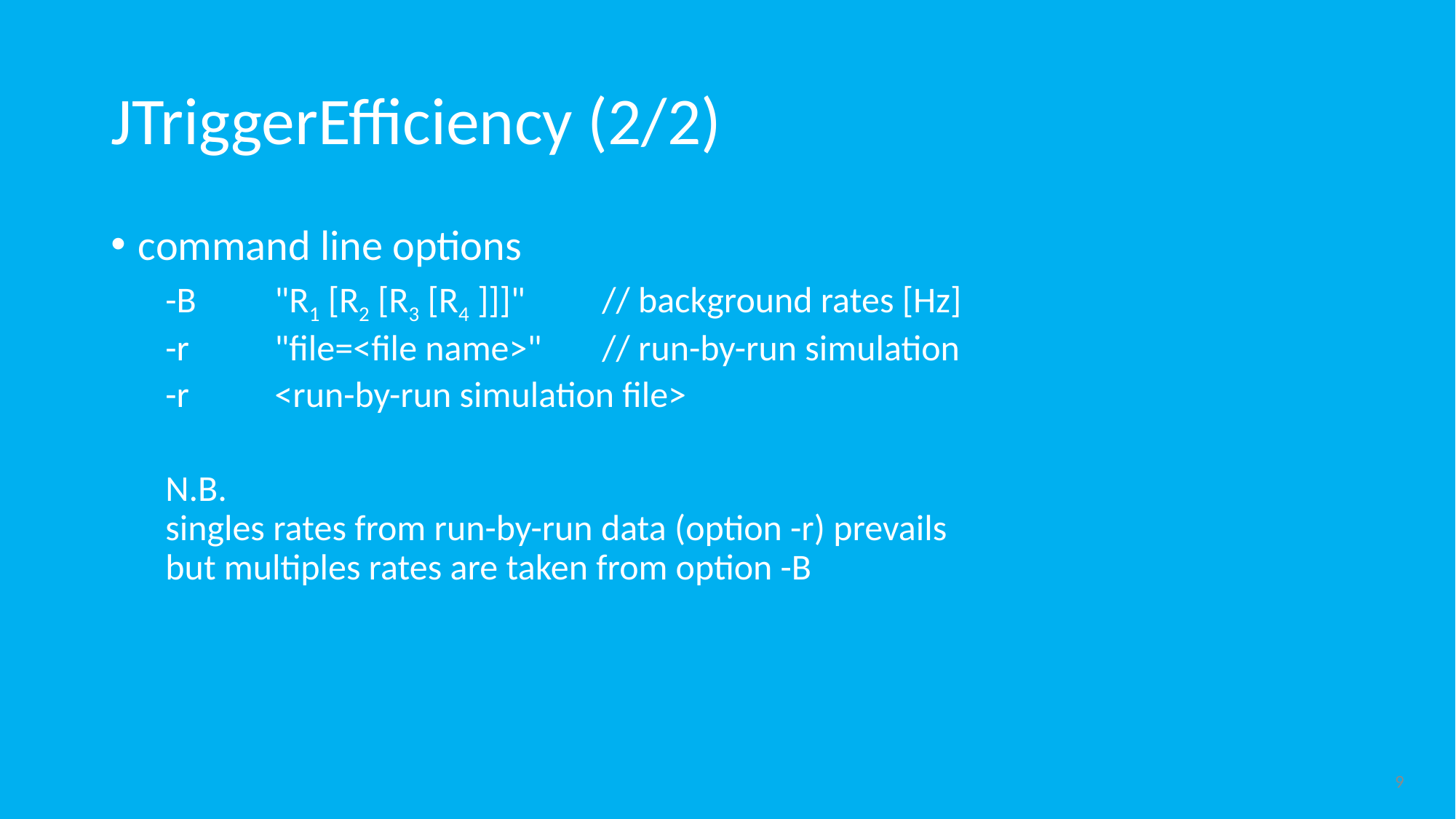

# JTriggerEfficiency (2/2)
command line options
-B	"R1 [R2 [R3 [R4 ]]]"	// background rates [Hz]
-r	"file=<file name>"	// run-by-run simulation
-r	<run-by-run simulation file>

N.B.
singles rates from run-by-run data (option -r) prevails
but multiples rates are taken from option -B
9